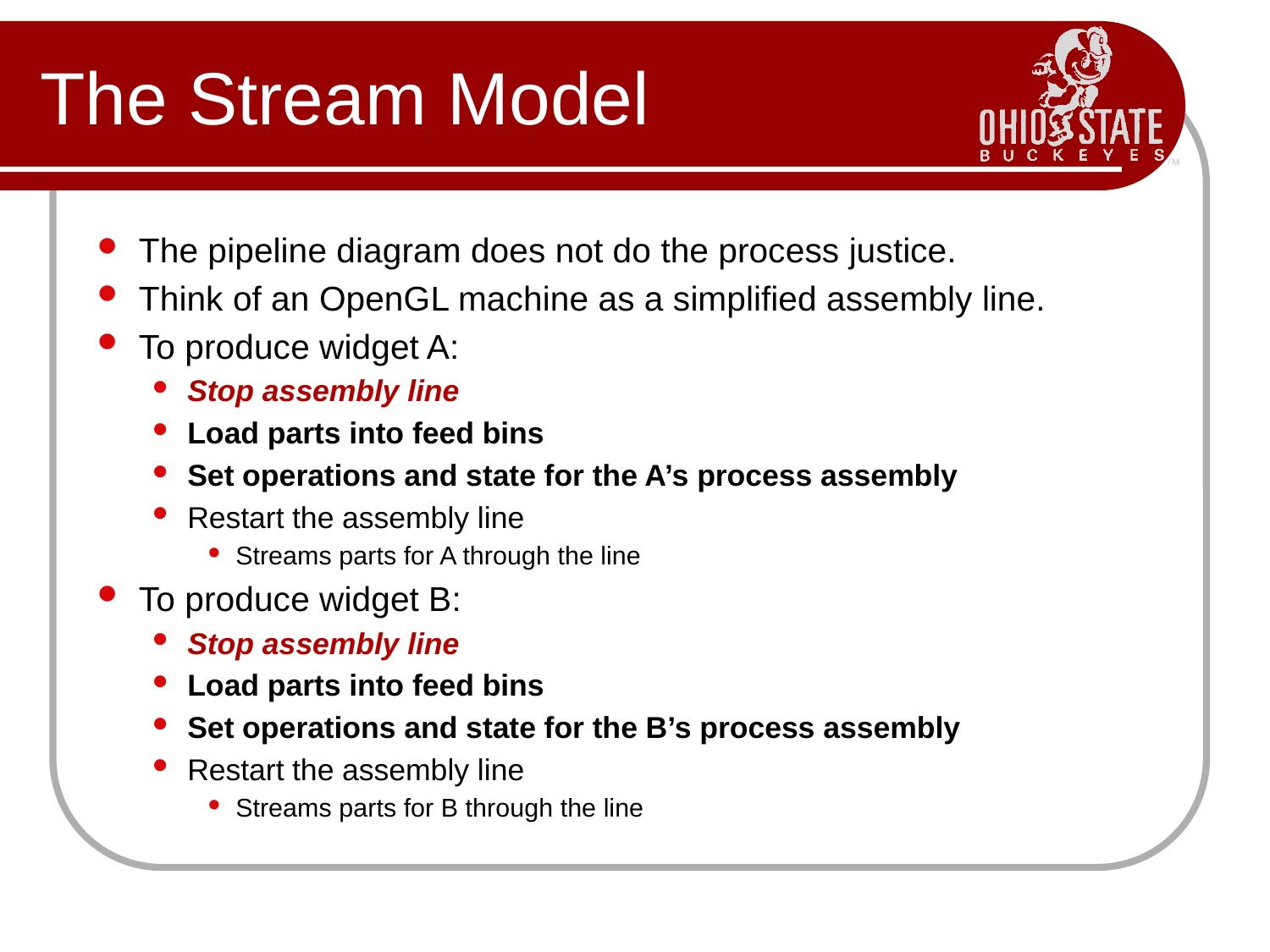

# The Stream Model
The pipeline diagram does not do the process justice.
Think of an OpenGL machine as a simplified assembly line.
To produce widget A:
Stop assembly line
Load parts into feed bins
Set operations and state for the A’s process assembly
Restart the assembly line
Streams parts for A through the line
To produce widget B:
Stop assembly line
Load parts into feed bins
Set operations and state for the B’s process assembly
Restart the assembly line
Streams parts for B through the line